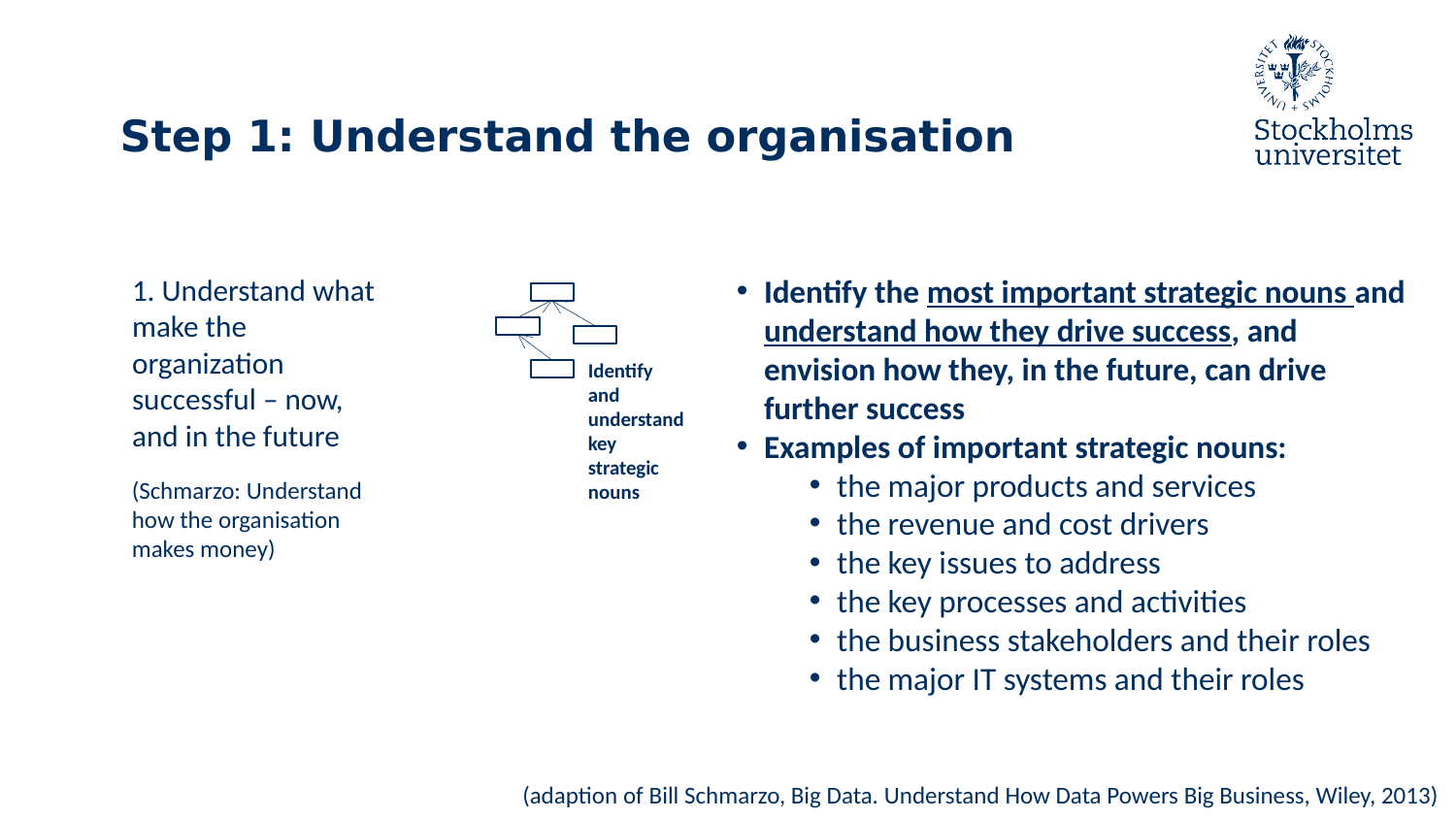

# Step 1: Understand the organisation
Identify the most important strategic nouns and understand how they drive success, and envision how they, in the future, can drive further success
Examples of important strategic nouns:
the major products and services
the revenue and cost drivers
the key issues to address
the key processes and activities
the business stakeholders and their roles
the major IT systems and their roles
1. Understand what make the organization successful – now, and in the future

Identify and understand  key strategic nouns

(Schmarzo: Understand how the organisation makes money)
(adaption of Bill Schmarzo, Big Data. Understand How Data Powers Big Business, Wiley, 2013)